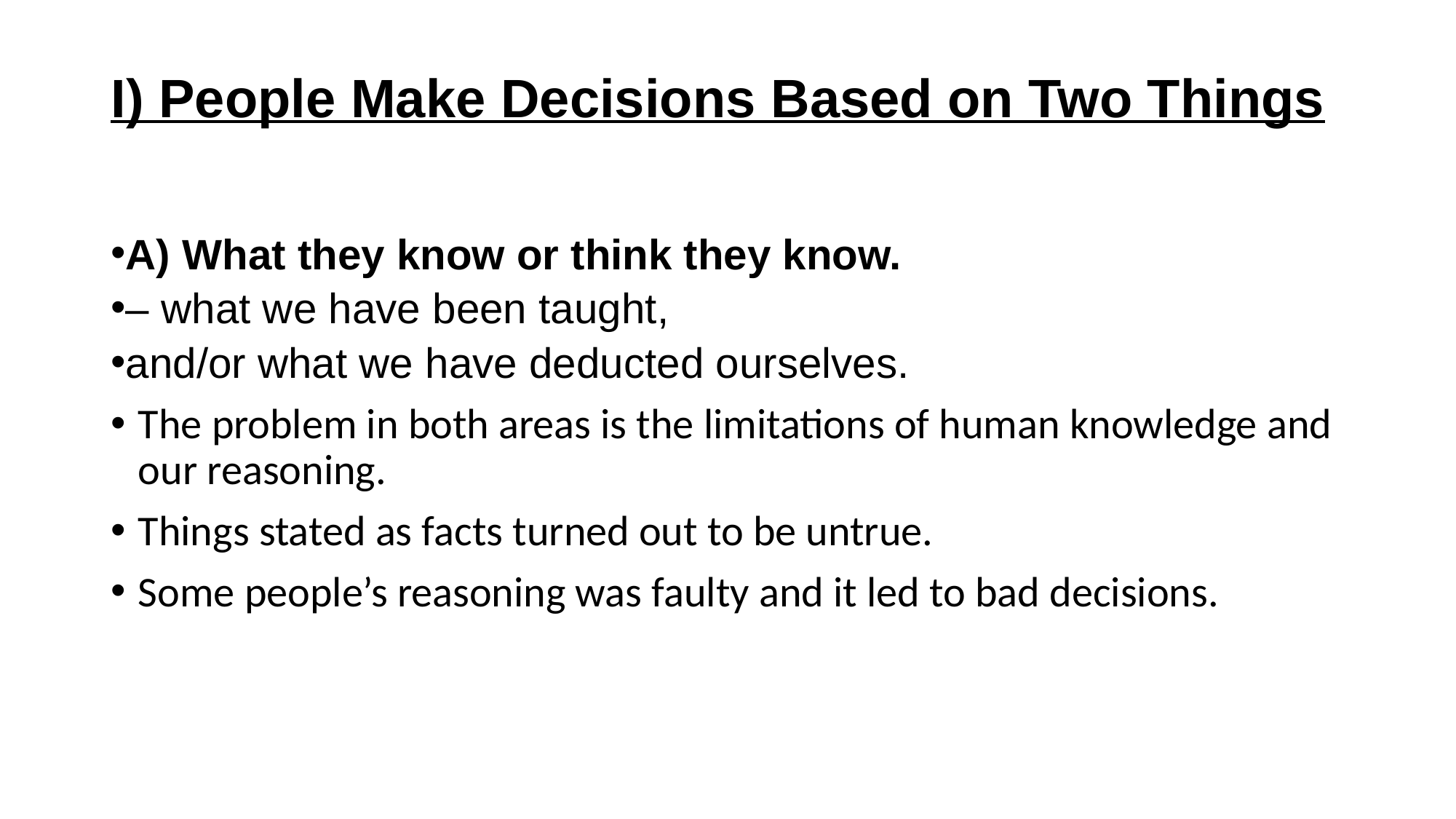

# I) People Make Decisions Based on Two Things
A) What they know or think they know.
– what we have been taught,
and/or what we have deducted ourselves.
The problem in both areas is the limitations of human knowledge and our reasoning.
Things stated as facts turned out to be untrue.
Some people’s reasoning was faulty and it led to bad decisions.